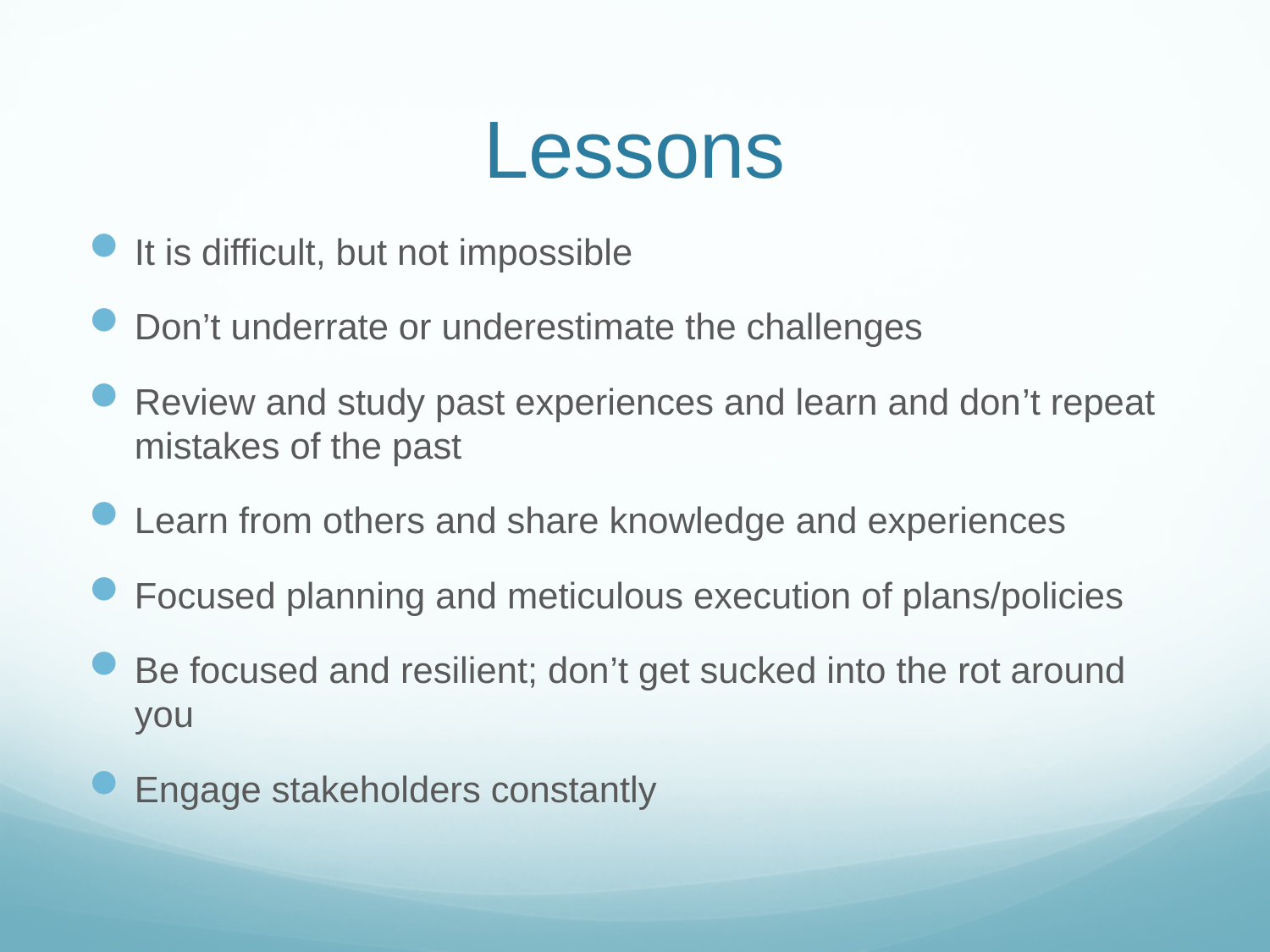

# Lessons
It is difficult, but not impossible
Don’t underrate or underestimate the challenges
Review and study past experiences and learn and don’t repeat mistakes of the past
Learn from others and share knowledge and experiences
Focused planning and meticulous execution of plans/policies
Be focused and resilient; don’t get sucked into the rot around you
Engage stakeholders constantly